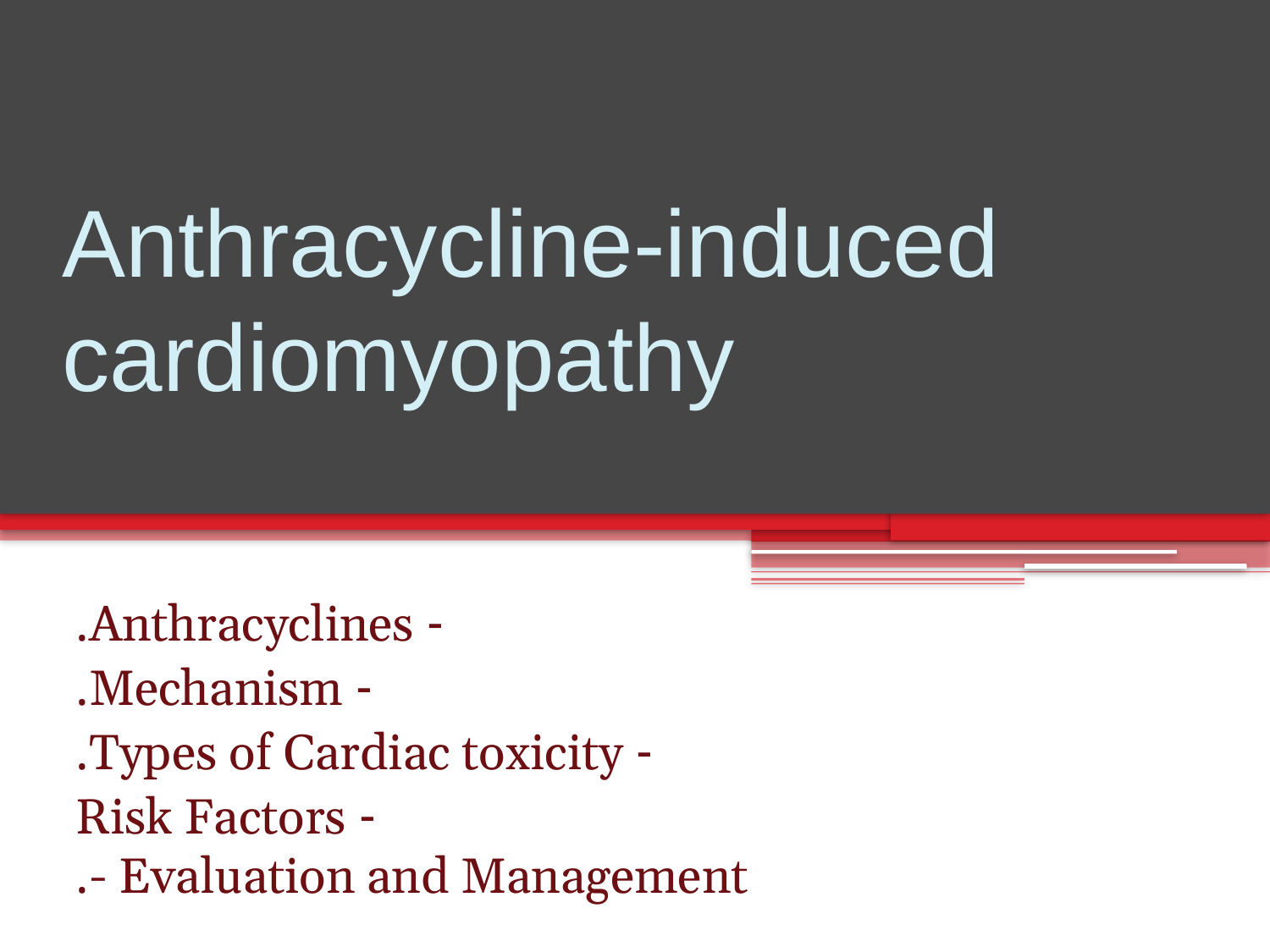

# Anthracycline-induced cardiomyopathy
- Anthracyclines.
- Mechanism.
- Types of Cardiac toxicity.
- Risk Factors
- Evaluation and Management.